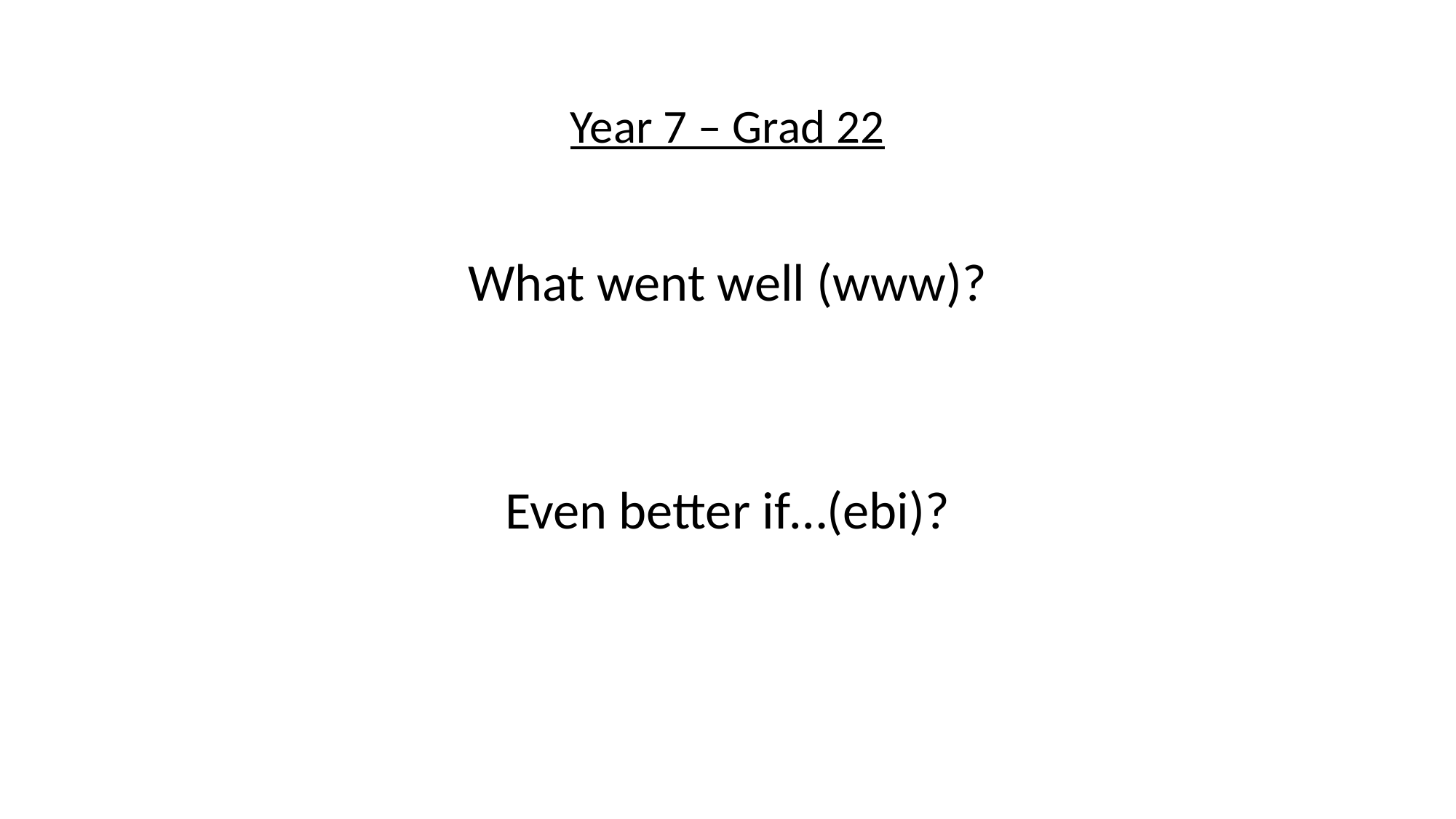

# Year 7 – Grad 22 What went well (www)? Even better if…(ebi)?